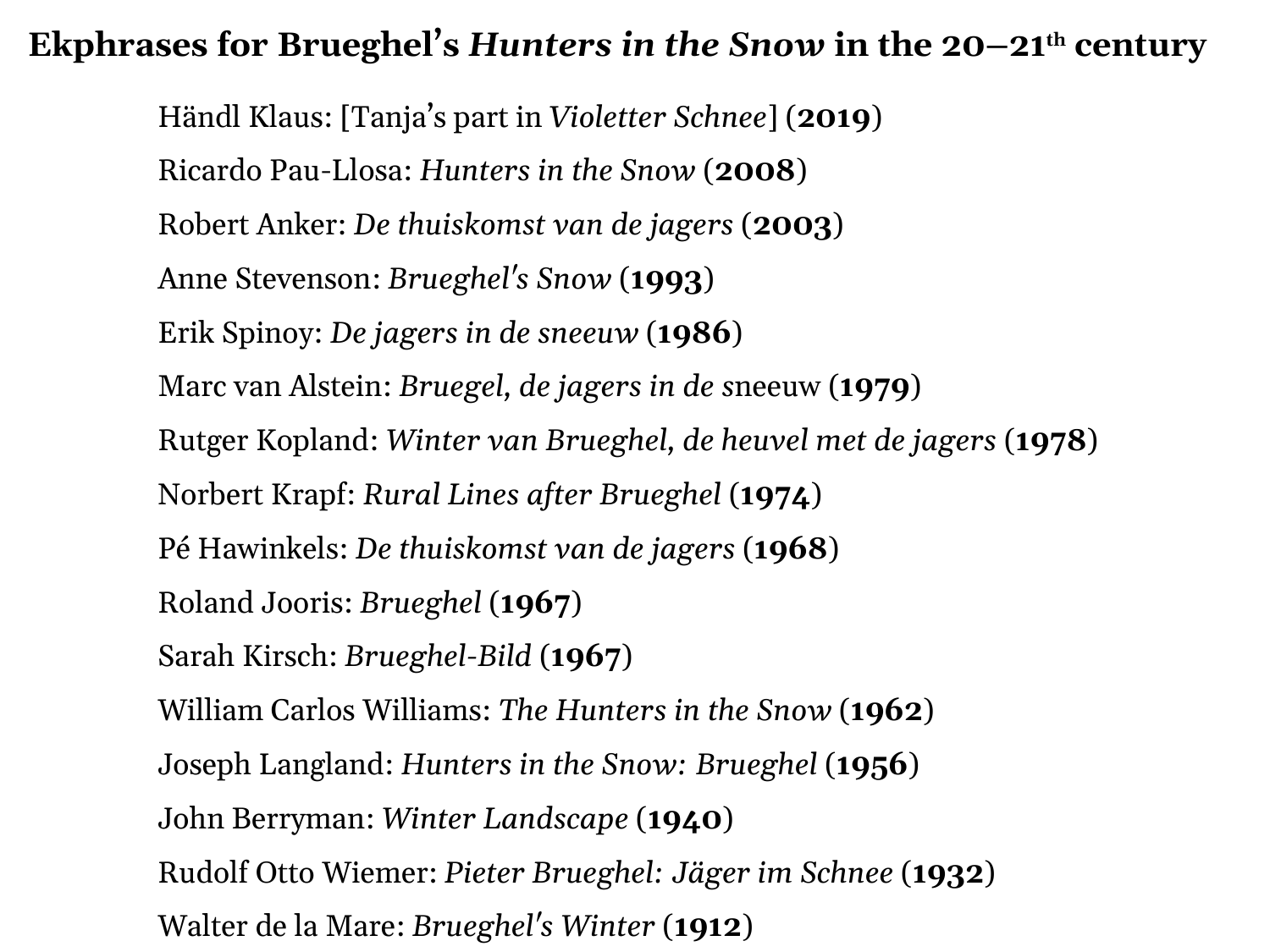

Ekphrases for Brueghel’s Hunters in the Snow in the 20–21th century
Händl Klaus: [Tanja’s part in Violetter Schnee] (2019)
Ricardo Pau-Llosa: Hunters in the Snow (2008)
Robert Anker: De thuiskomst van de jagers (2003)
Anne Stevenson: Brueghel's Snow (1993)
Erik Spinoy: De jagers in de sneeuw (1986)
Marc van Alstein: Bruegel, de jagers in de sneeuw (1979)
Rutger Kopland: Winter van Brueghel, de heuvel met de jagers (1978)
Norbert Krapf: Rural Lines after Brueghel (1974)
Pé Hawinkels: De thuiskomst van de jagers (1968)
Roland Jooris: Brueghel (1967)
Sarah Kirsch: Brueghel-Bild (1967)
William Carlos Williams: The Hunters in the Snow (1962)
Joseph Langland: Hunters in the Snow: Brueghel (1956)
John Berryman: Winter Landscape (1940)
Rudolf Otto Wiemer: Pieter Brueghel: Jäger im Schnee (1932)
Walter de la Mare: Brueghel's Winter (1912)

# William Carlos Williams The Hunters in the Snow (1962) The over-all picture is winter icy mountains in the background the return from the hunt it is toward evening from the left sturdy hunters lead in their pack the inn-sign hanging from a broken hinge is a stag a crucifix between his antlers the cold inn yard is deserted but for a huge bonfire that flares wind-driven tended by women who cluster about it to the right beyond the hill is a pattern of skaters Brueghel the painter concerned with it all has chosen a winter-struck bush for his foreground to complete the picture